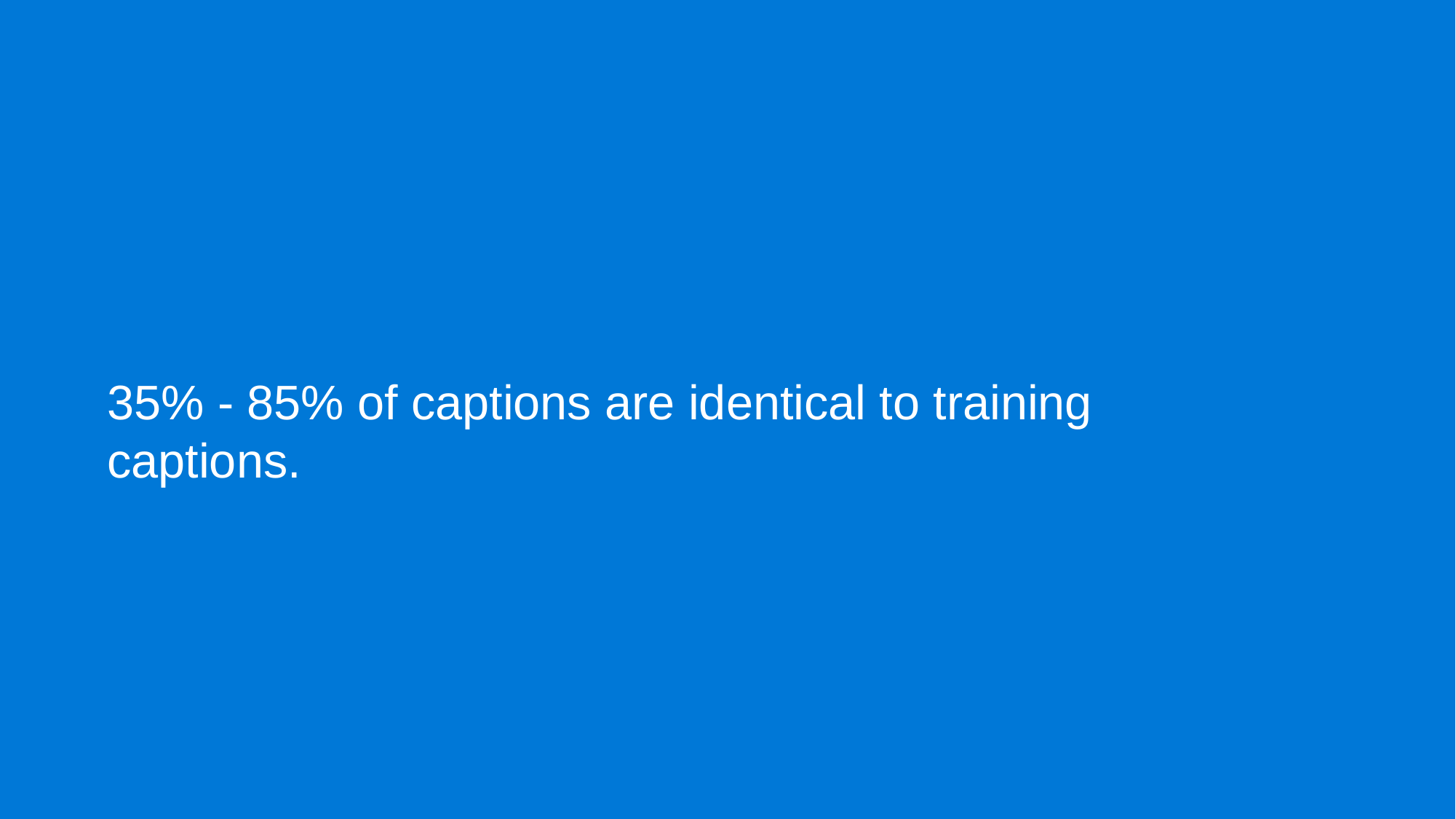

35% - 85% of captions are identical to training captions.